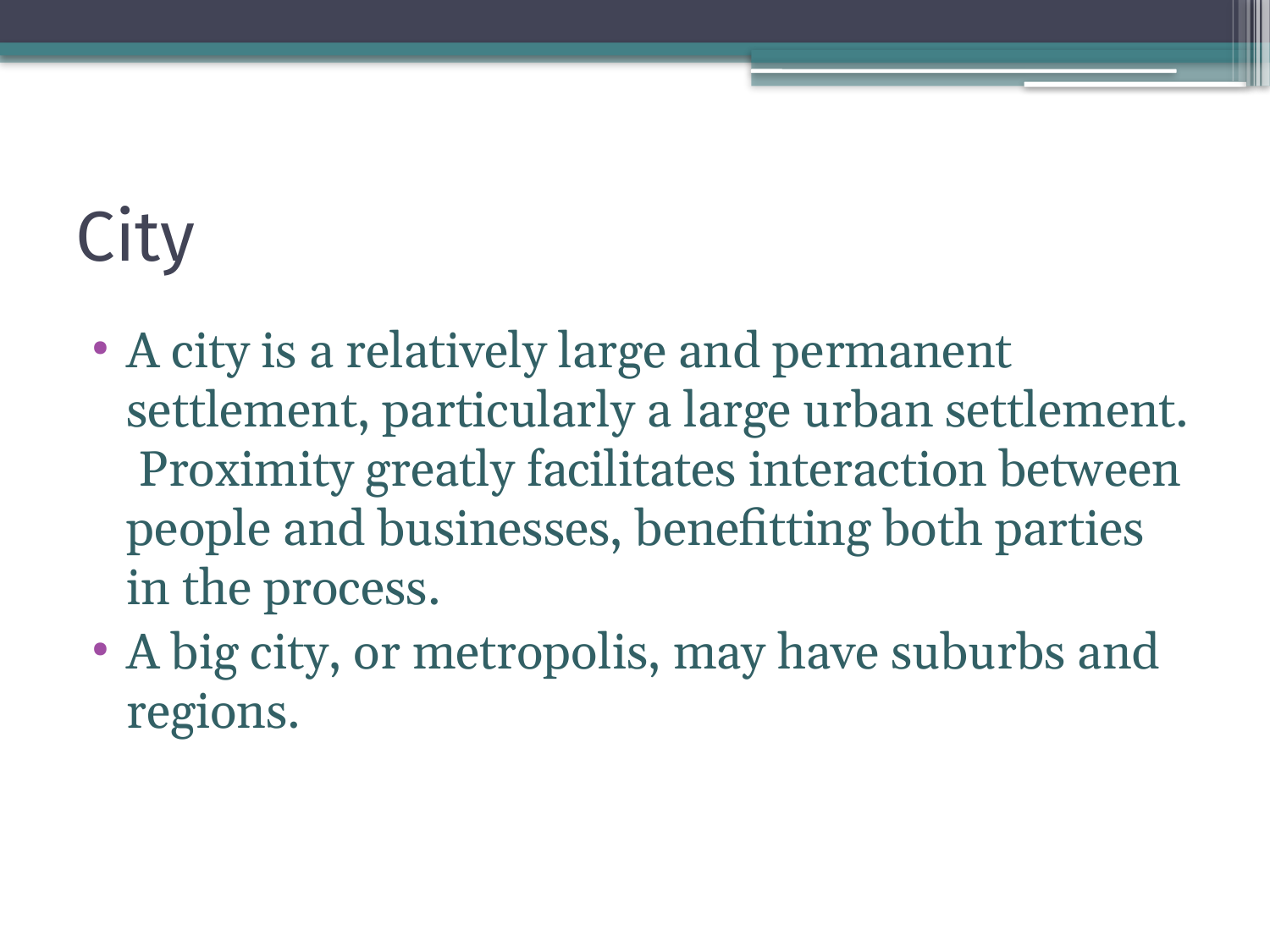

# City
A city is a relatively large and permanent settlement, particularly a large urban settlement.  Proximity greatly facilitates interaction between people and businesses, benefitting both parties in the process.
A big city, or metropolis, may have suburbs and regions.